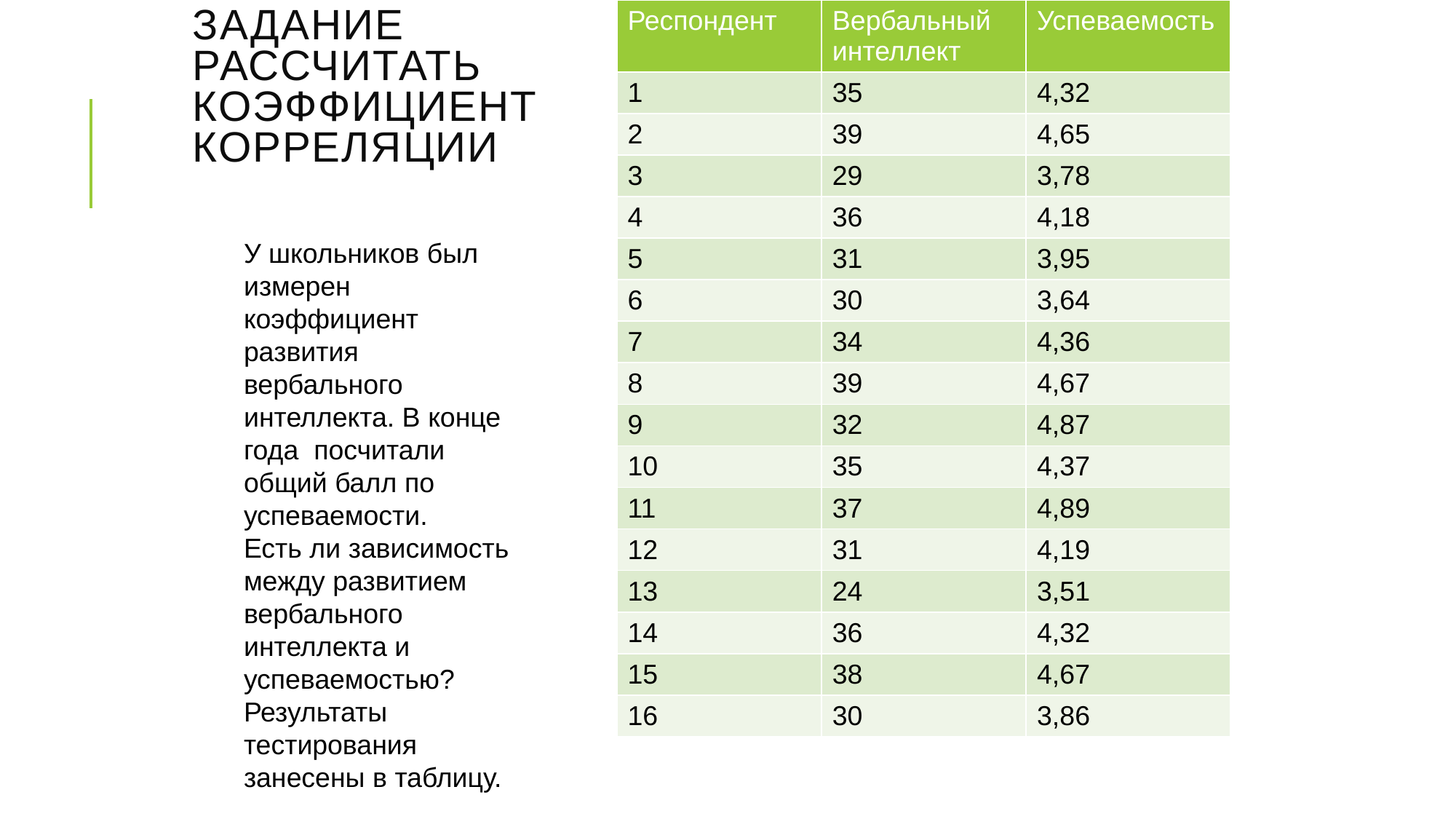

# Задание Рассчитать коэффициент корреляции
| Респондент | Вербальный интеллект | Успеваемость |
| --- | --- | --- |
| 1 | 35 | 4,32 |
| 2 | 39 | 4,65 |
| 3 | 29 | 3,78 |
| 4 | 36 | 4,18 |
| 5 | 31 | 3,95 |
| 6 | 30 | 3,64 |
| 7 | 34 | 4,36 |
| 8 | 39 | 4,67 |
| 9 | 32 | 4,87 |
| 10 | 35 | 4,37 |
| 11 | 37 | 4,89 |
| 12 | 31 | 4,19 |
| 13 | 24 | 3,51 |
| 14 | 36 | 4,32 |
| 15 | 38 | 4,67 |
| 16 | 30 | 3,86 |
У школьников был измерен коэффициент развития вербального интеллекта. В конце года  посчитали общий балл по успеваемости.
Есть ли зависимость между развитием вербального
интеллекта и успеваемостью? Результаты тестирования занесены в таблицу.